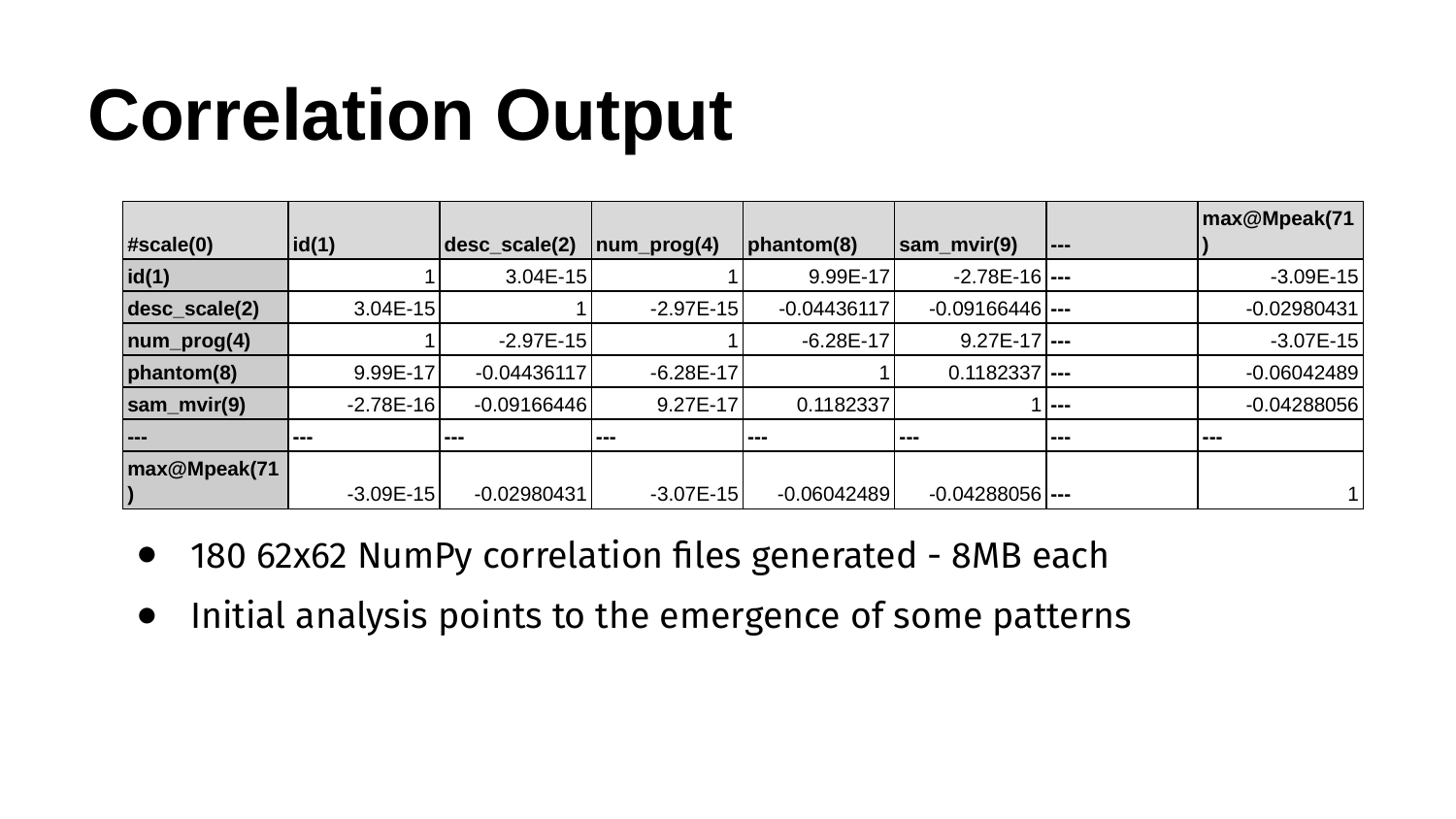

# Correlation Output
| #scale(0) | id(1) | desc\_scale(2) | num\_prog(4) | phantom(8) | sam\_mvir(9) | --- | max@Mpeak(71) |
| --- | --- | --- | --- | --- | --- | --- | --- |
| id(1) | 1 | 3.04E-15 | 1 | 9.99E-17 | -2.78E-16 | --- | -3.09E-15 |
| desc\_scale(2) | 3.04E-15 | 1 | -2.97E-15 | -0.04436117 | -0.09166446 | --- | -0.02980431 |
| num\_prog(4) | 1 | -2.97E-15 | 1 | -6.28E-17 | 9.27E-17 | --- | -3.07E-15 |
| phantom(8) | 9.99E-17 | -0.04436117 | -6.28E-17 | 1 | 0.1182337 | --- | -0.06042489 |
| sam\_mvir(9) | -2.78E-16 | -0.09166446 | 9.27E-17 | 0.1182337 | 1 | --- | -0.04288056 |
| --- | --- | --- | --- | --- | --- | --- | --- |
| max@Mpeak(71) | -3.09E-15 | -0.02980431 | -3.07E-15 | -0.06042489 | -0.04288056 | --- | 1 |
180 62x62 NumPy correlation files generated - 8MB each
Initial analysis points to the emergence of some patterns